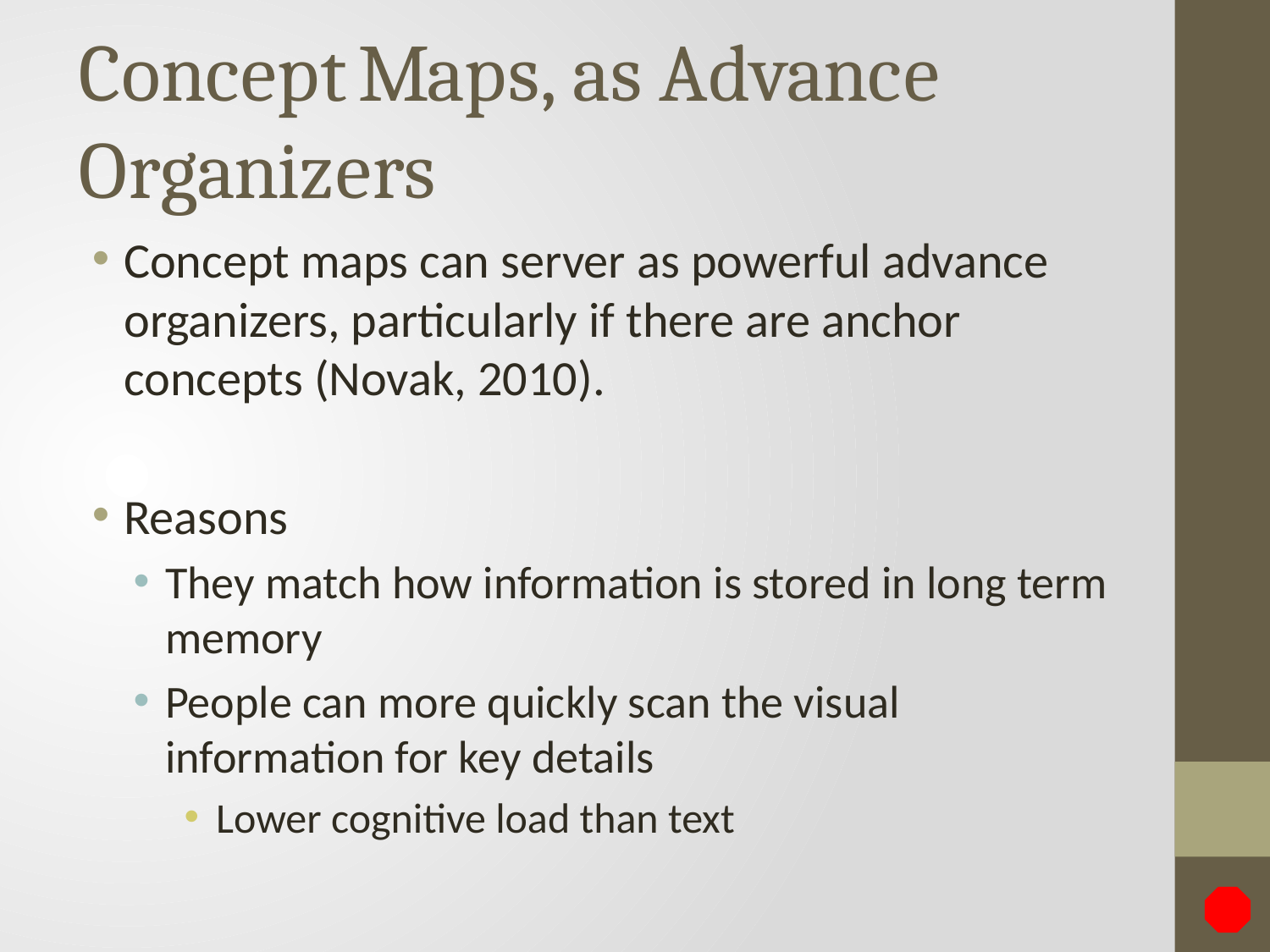

# Concept Maps, as Advance Organizers
Concept maps can server as powerful advance organizers, particularly if there are anchor concepts (Novak, 2010).

Reasons
They match how information is stored in long term memory
People can more quickly scan the visual information for key details
Lower cognitive load than text